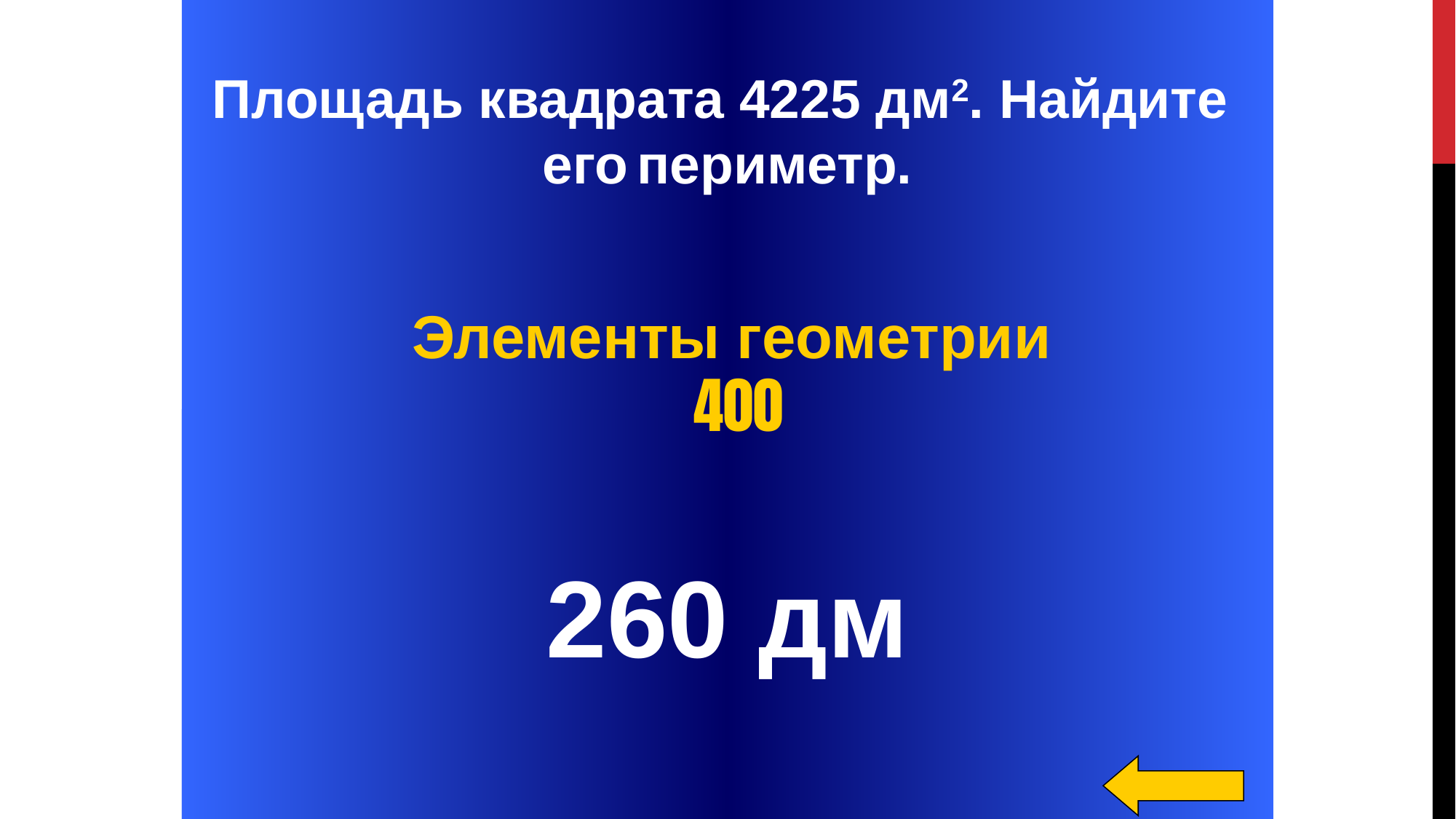

Площадь квадрата 4225 дм2. Найдите
его периметр.
Элементы геометрии
 400
260 дм